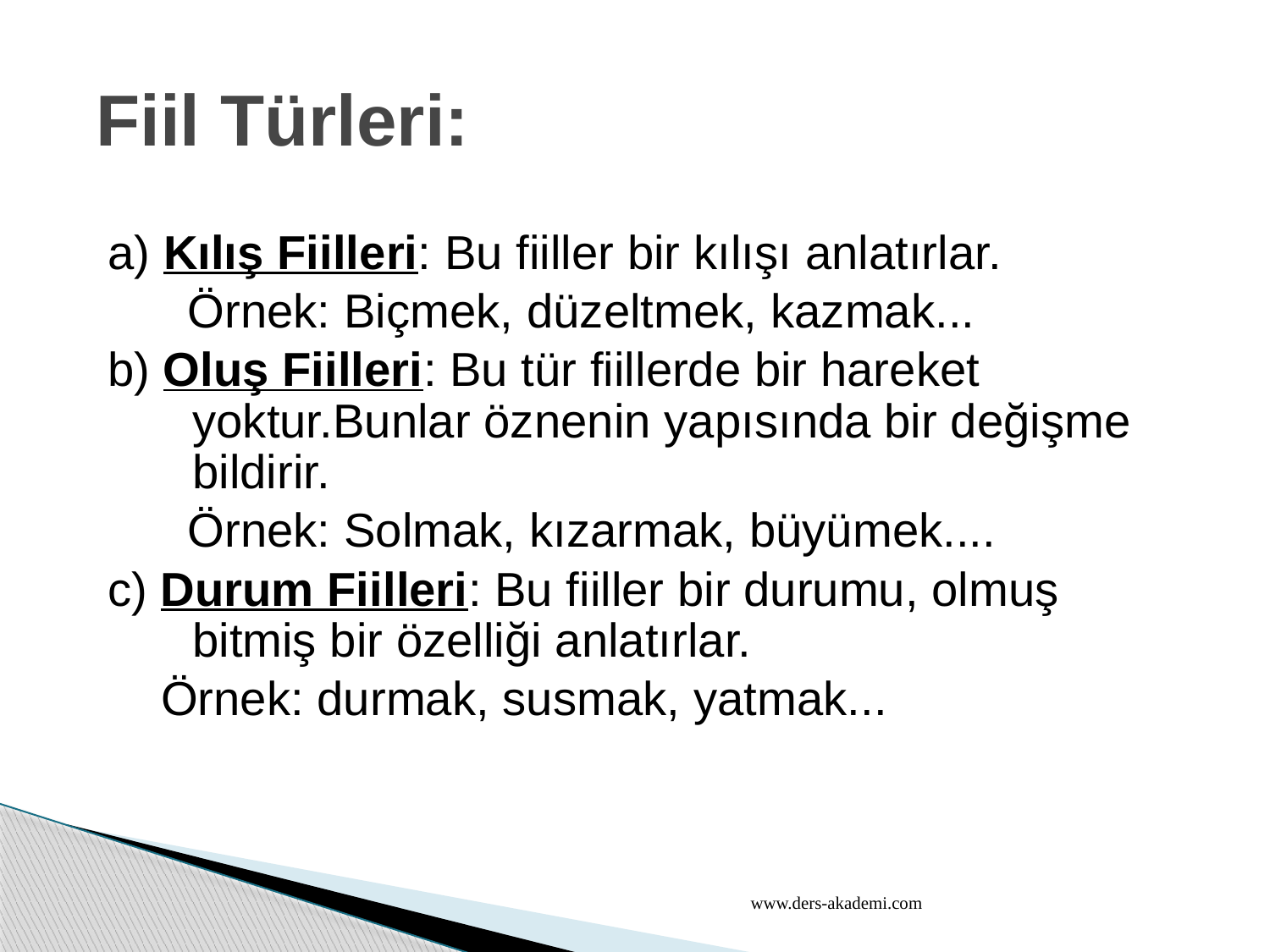

# Fiil Türleri:
a) Kılış Fiilleri: Bu fiiller bir kılışı anlatırlar.
      Örnek: Biçmek, düzeltmek, kazmak...
b) Oluş Fiilleri: Bu tür fiillerde bir hareket yoktur.Bunlar öznenin yapısında bir değişme bildirir.
      Örnek: Solmak, kızarmak, büyümek....
c) Durum Fiilleri: Bu fiiller bir durumu, olmuş bitmiş bir özelliği anlatırlar.
    Örnek: durmak, susmak, yatmak...
www.ders-akademi.com